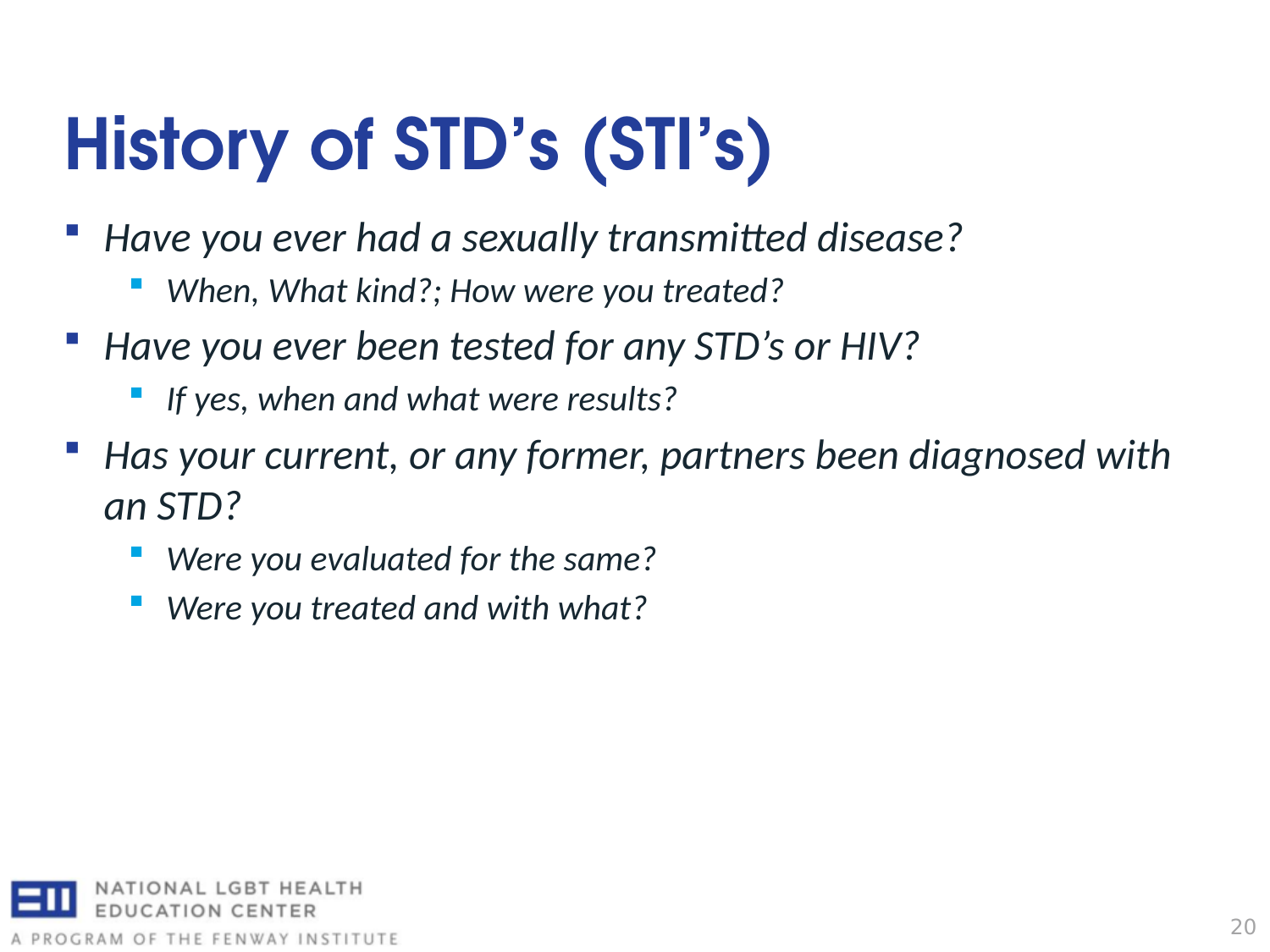

# History of STD’s (STI’s)
Have you ever had a sexually transmitted disease?
When, What kind?; How were you treated?
Have you ever been tested for any STD’s or HIV?
If yes, when and what were results?
Has your current, or any former, partners been diagnosed with an STD?
Were you evaluated for the same?
Were you treated and with what?
20